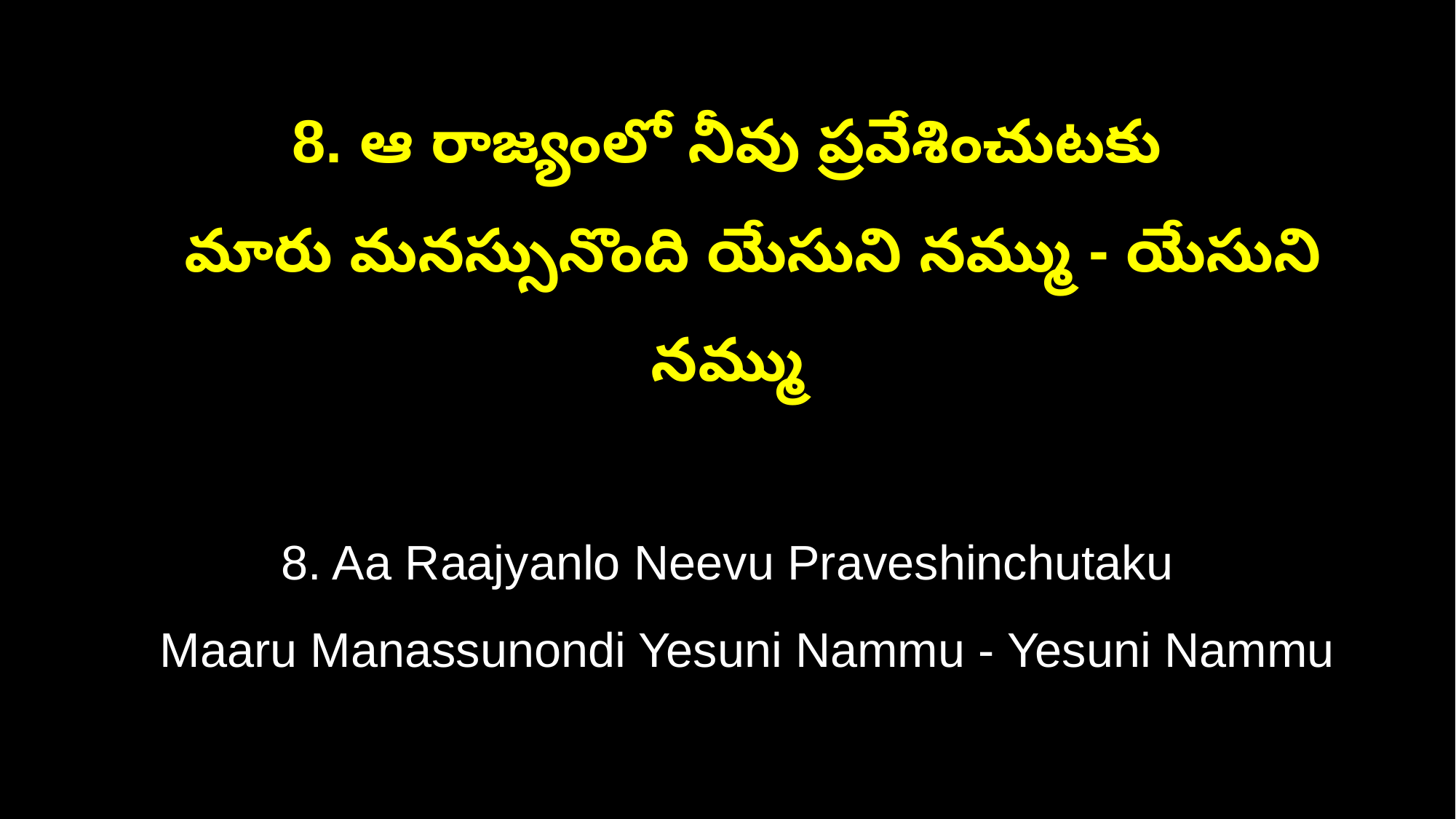

8. ఆ రాజ్యంలో నీవు ప్రవేశించుటకు
   మారు మనస్సునొంది యేసుని నమ్ము - యేసుని నమ్ము
8. Aa Raajyanlo Neevu Praveshinchutaku
   Maaru Manassunondi Yesuni Nammu - Yesuni Nammu